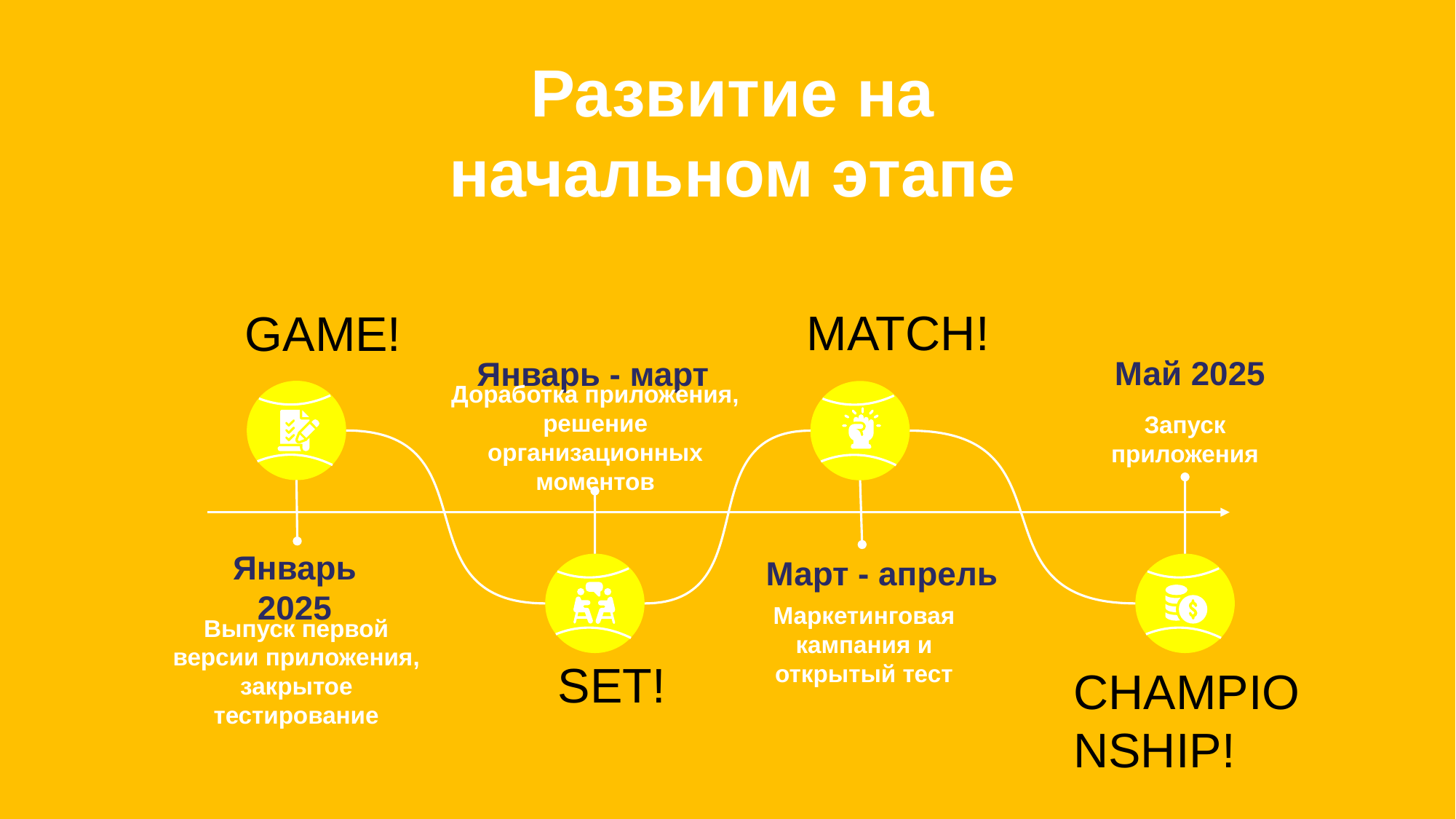

Развитие на начальном этапе
MATCH!
GAME!
Май 2025
Январь - март

Доработка приложения, решение организационных моментов
Запуск приложения

Март - апрель
Январь 2025

Маркетинговая кампания и открытый тест
Выпуск первой версии приложения, закрытое тестирование
SET!
CHAMPIONSHIP!